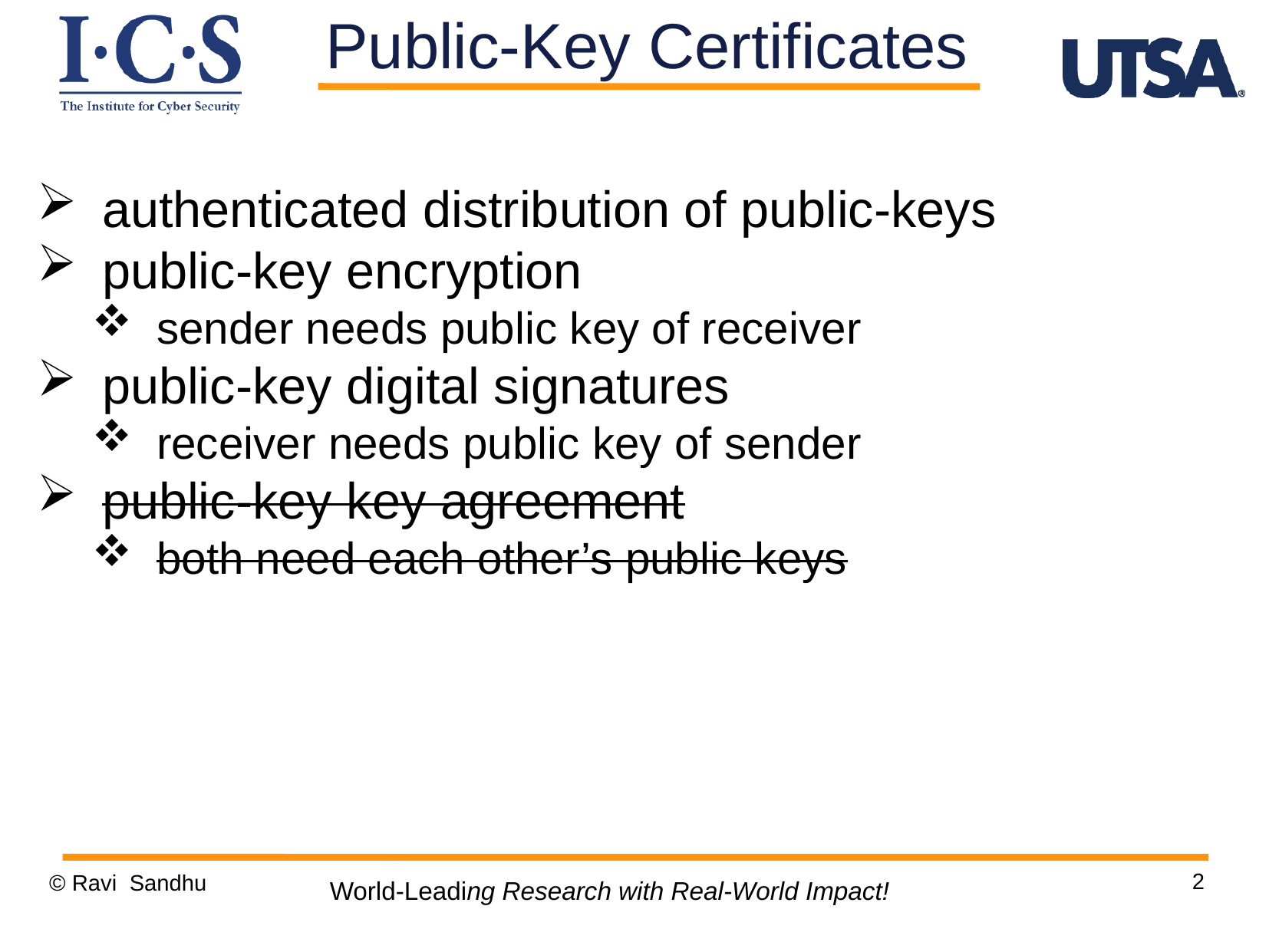

Public-Key Certificates
authenticated distribution of public-keys
public-key encryption
sender needs public key of receiver
public-key digital signatures
receiver needs public key of sender
public-key key agreement
both need each other’s public keys

2
© Ravi  Sandhu
World-Leading Research with Real-World Impact!